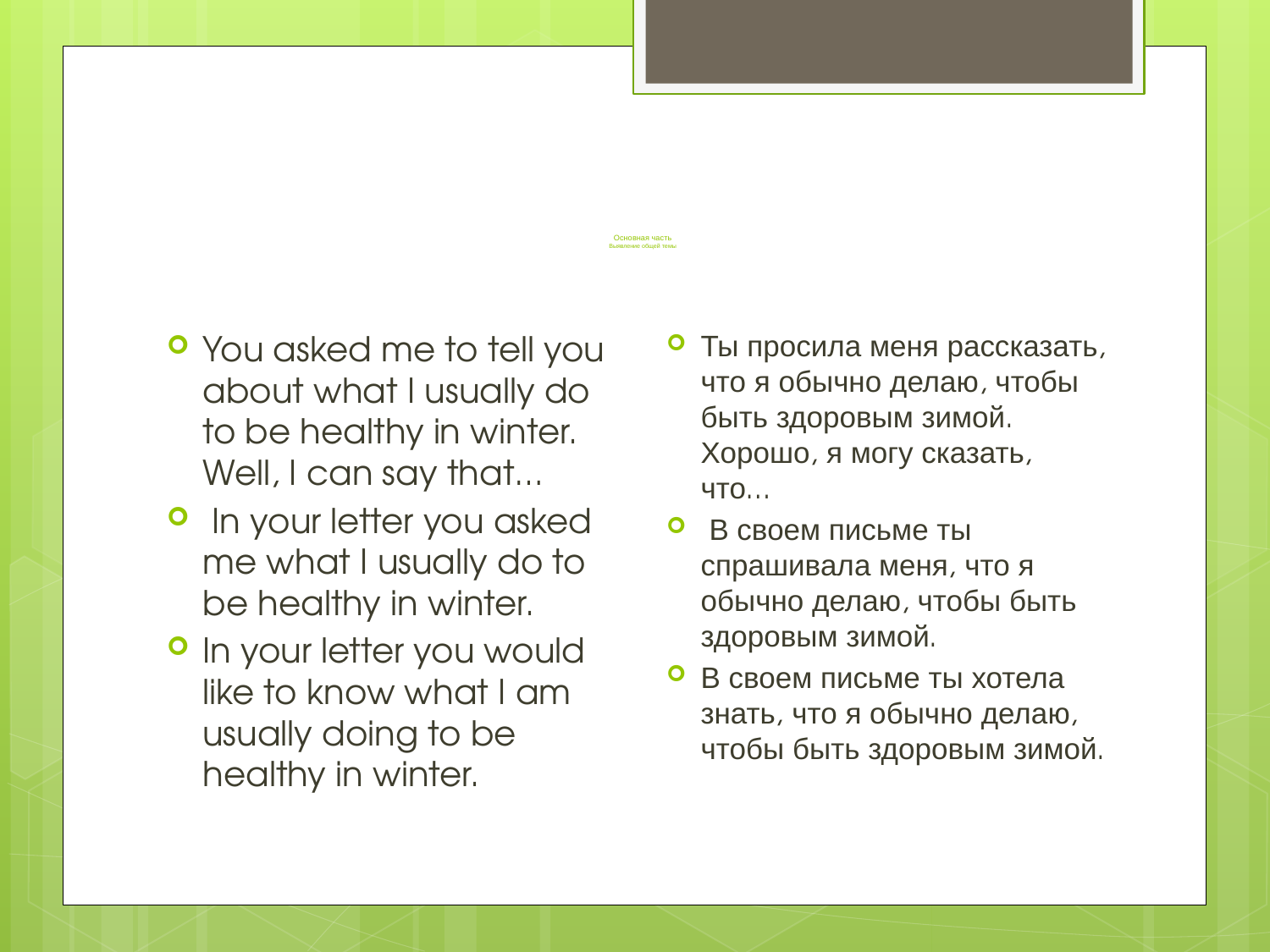

# Основная часть Выявление общей темы
Ты просила меня рассказать, что я обычно делаю, чтобы быть здоровым зимой. Хорошо, я могу сказать, что…
 В своем письме ты спрашивала меня, что я обычно делаю, чтобы быть здоровым зимой.
В своем письме ты хотела знать, что я обычно делаю, чтобы быть здоровым зимой.

You asked me to tell you about what I usually do to be healthy in winter. Well, I can say that…
 In your letter you asked me what I usually do to be healthy in winter.
In your letter you would like to know what I am usually doing to be healthy in winter.